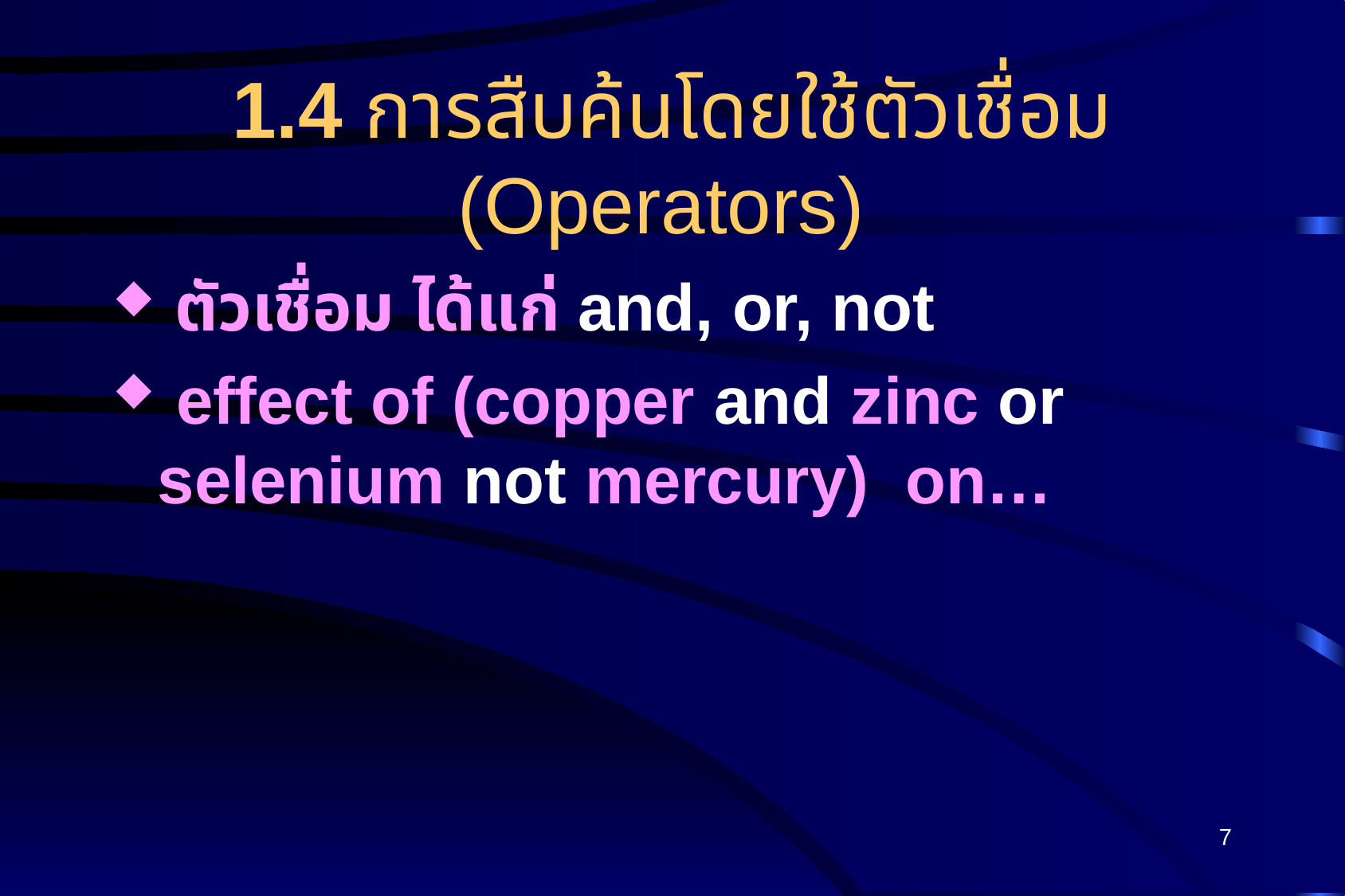

# 1.4 การสืบค้นโดยใช้ตัวเชื่อม (Operators)
 ตัวเชื่อม ได้แก่ and, or, not
 effect of (copper and zinc or selenium not mercury)  on…
7